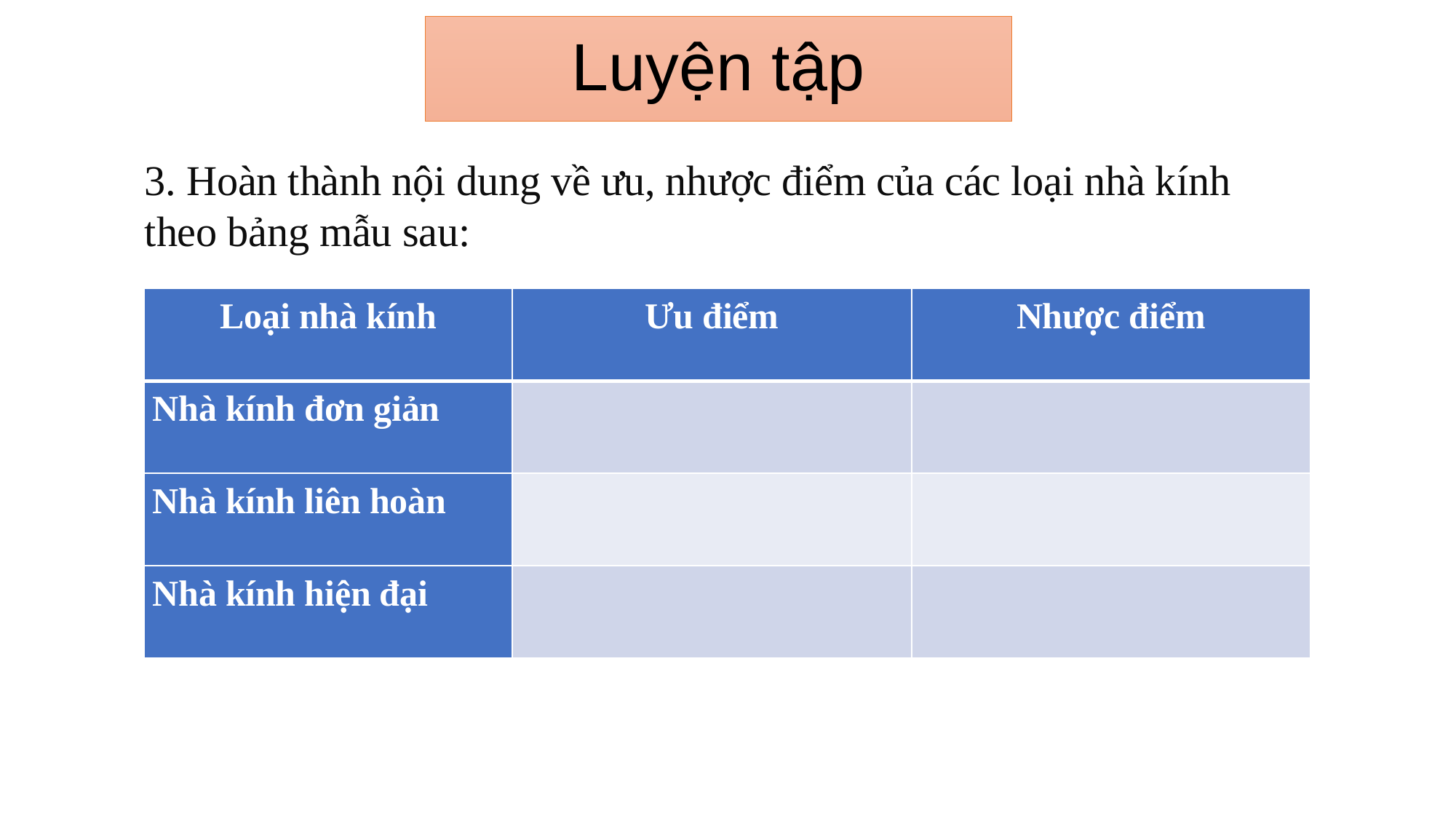

# Luyện tập
3. Hoàn thành nội dung về ưu, nhược điểm của các loại nhà kính theo bảng mẫu sau:
| Loại nhà kính | Ưu điểm | Nhược điểm |
| --- | --- | --- |
| Nhà kính đơn giản |  |  |
| Nhà kính liên hoàn |  |  |
| Nhà kính hiện đại |  |  |